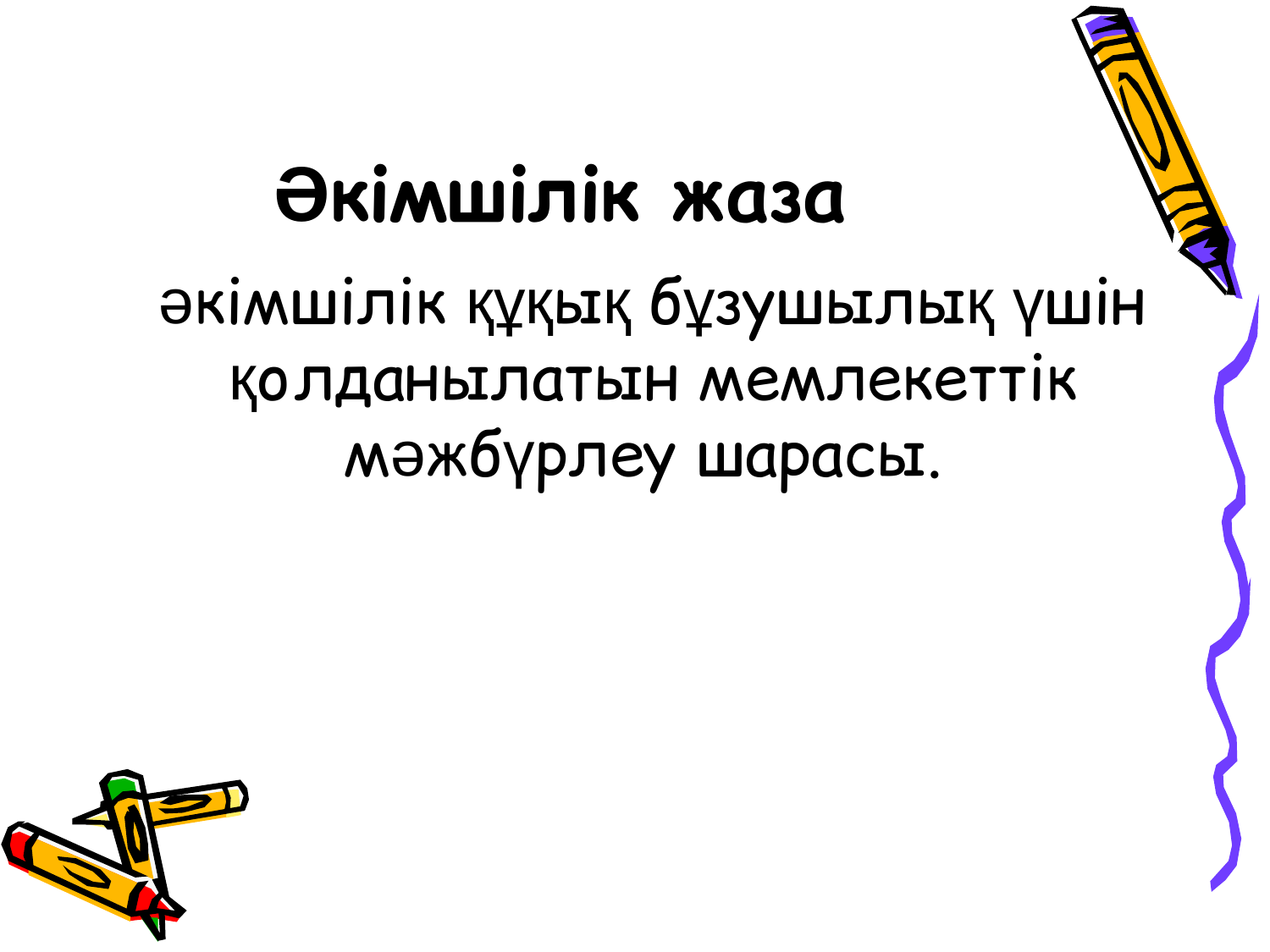

# Әкімшілік жаза
	әкімшілік құқық бұзушылық үшін қолданылатын мемлекеттік мәжбүрлеу шарасы.